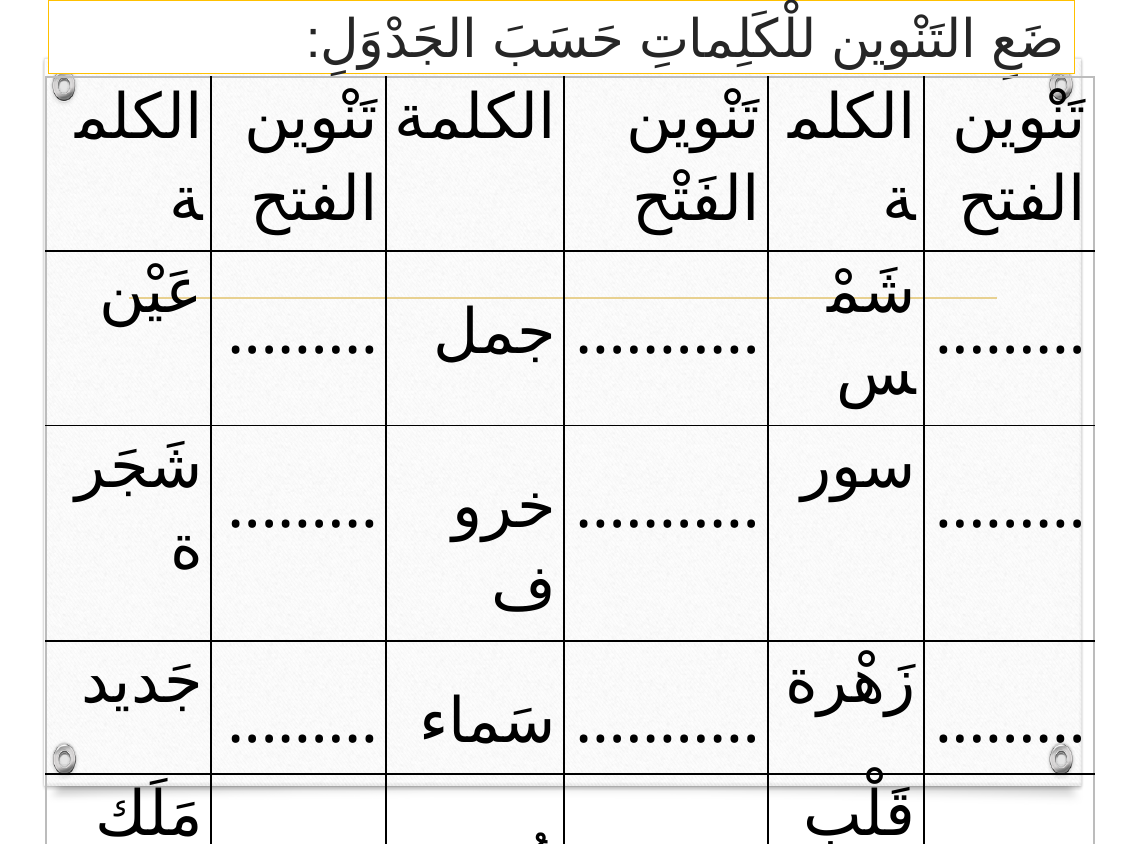

# ضَعِ التَنْوين للْكَلِماتِ حَسَبَ الجَدْوَلِ:
| الكلمة | تَنْوين الفتح | الكلمة | تَنْوين الفَتْح | الكلمة | تَنْوين الفتح |
| --- | --- | --- | --- | --- | --- |
| عَيْن | ......... | جمل | ........... | شَمْس | ......... |
| شَجَرة | ......... | خروف | ........... | سور | ......... |
| جَديد | ......... | سَماء | ........... | زَهْرة | ......... |
| مَلَك | ......... | مُنى | .......... | قَلْب | ........ |
| قَلَم | ......... | صباح | .......... | ماء | ......... |